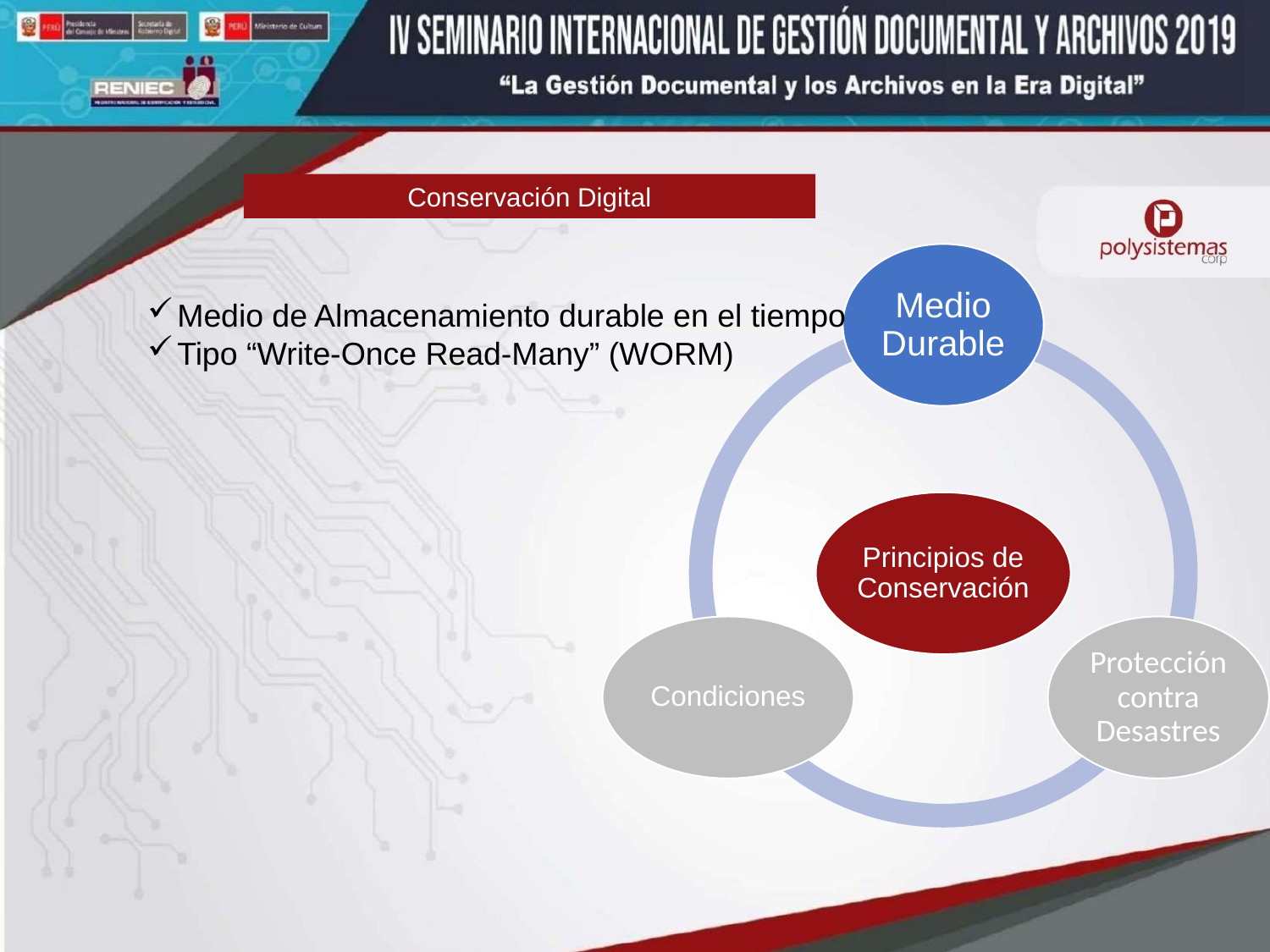

Conservación Digital
Principios de Conservación
Medio Durable
Protección contra Desastres
Condiciones
Medio de Almacenamiento durable en el tiempo
Tipo “Write-Once Read-Many” (WORM)